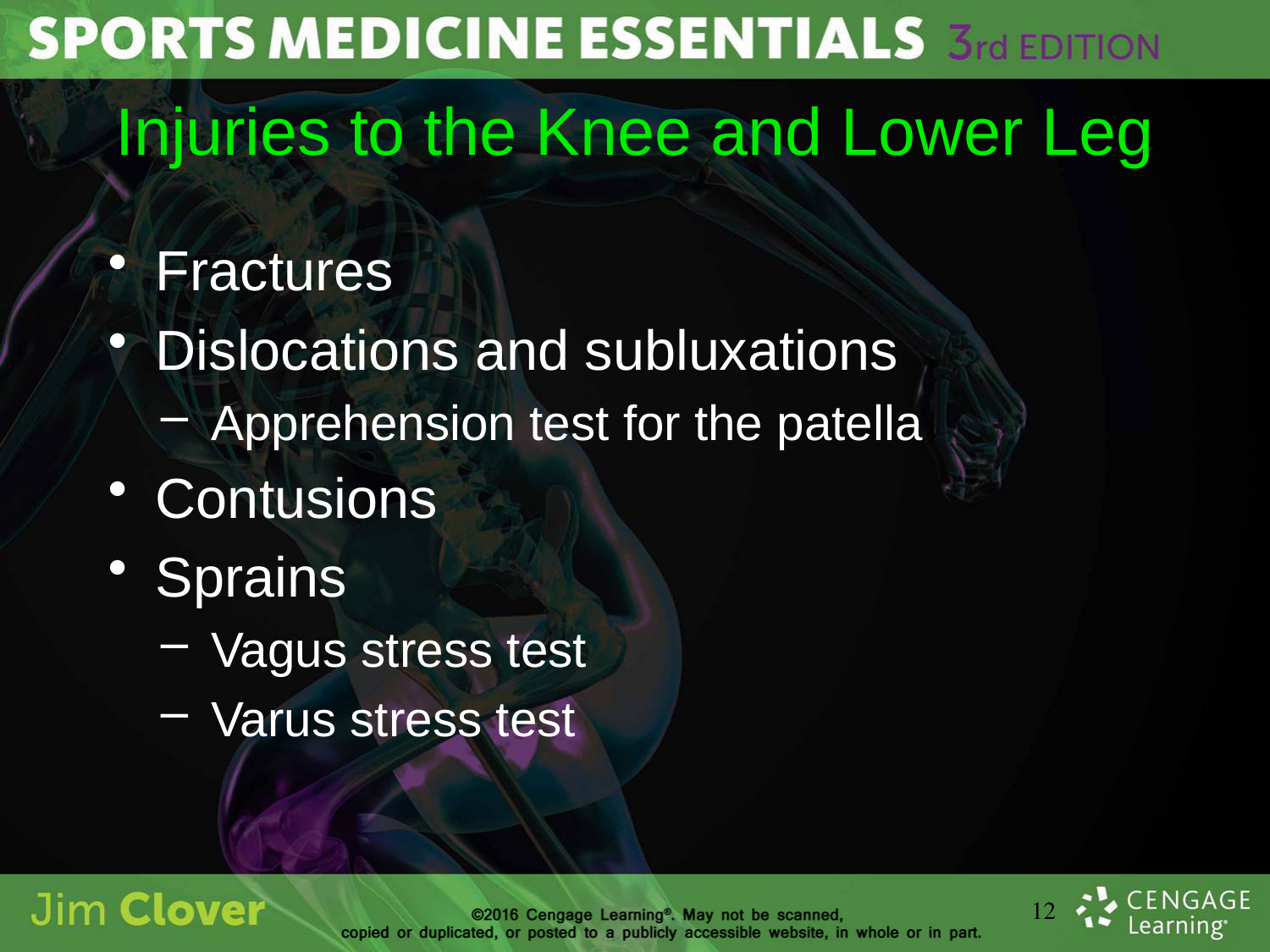

# Injuries to the Knee and Lower Leg
Fractures
Dislocations and subluxations
Apprehension test for the patella
Contusions
Sprains
Vagus stress test
Varus stress test
12